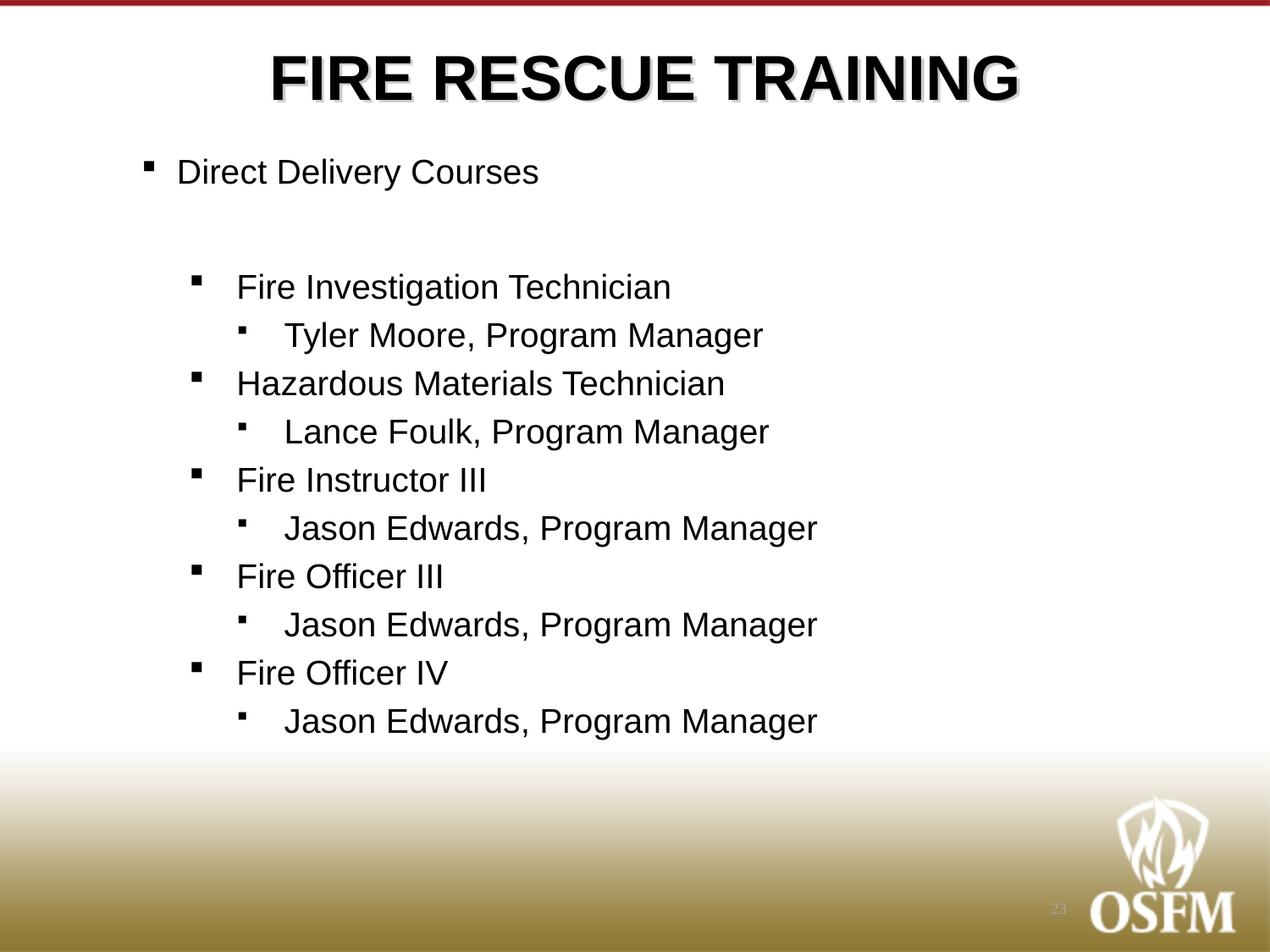

# FIRE RESCUE TRAINING
Direct Delivery Courses

Fire Investigation Technician
Tyler Moore, Program Manager
Hazardous Materials Technician
Lance Foulk, Program Manager
Fire Instructor III
Jason Edwards, Program Manager
Fire Officer III
Jason Edwards, Program Manager
Fire Officer IV
Jason Edwards, Program Manager
23